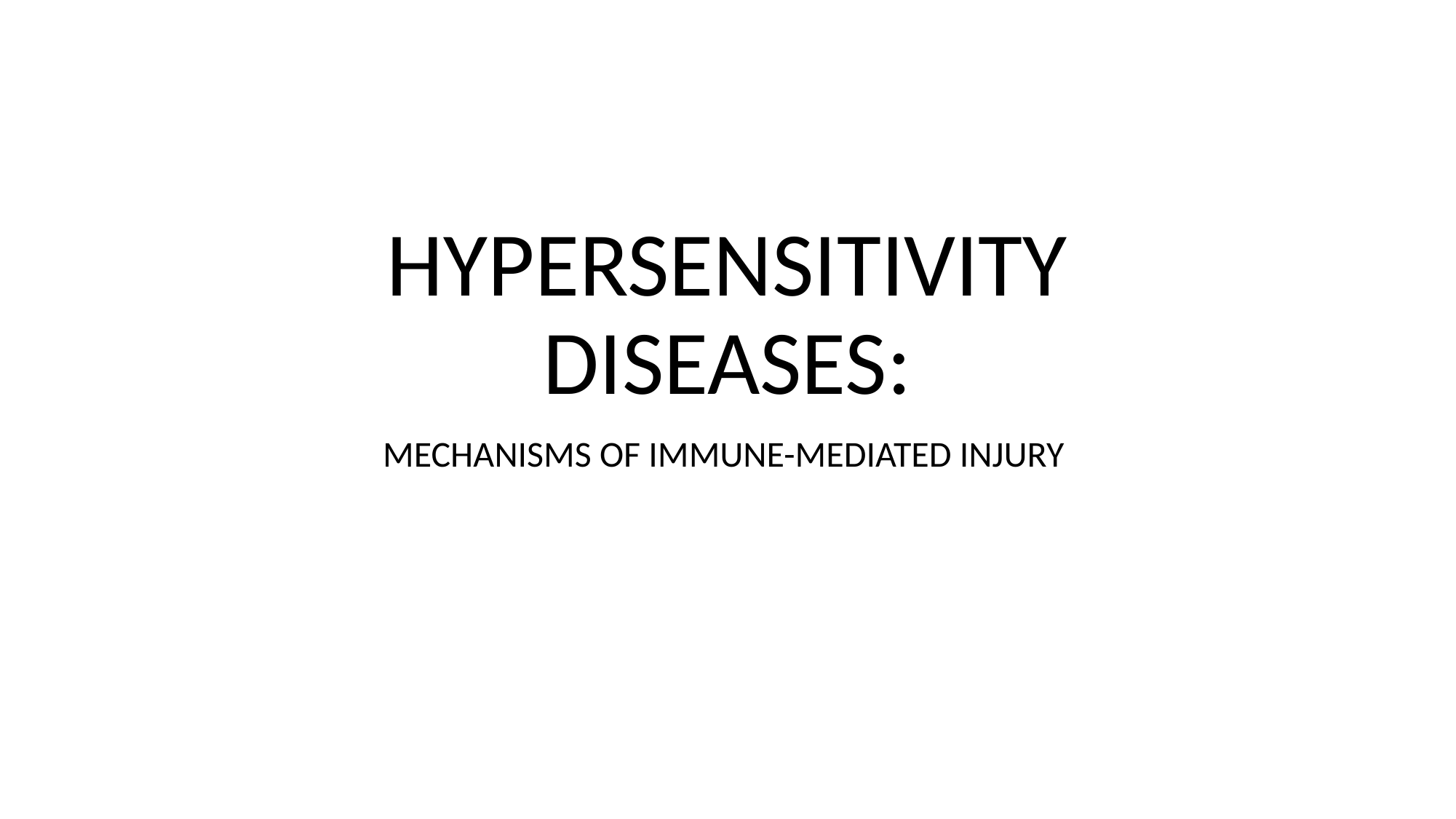

# HYPERSENSITIVITY DISEASES:
MECHANISMS OF IMMUNE-MEDIATED INJURY